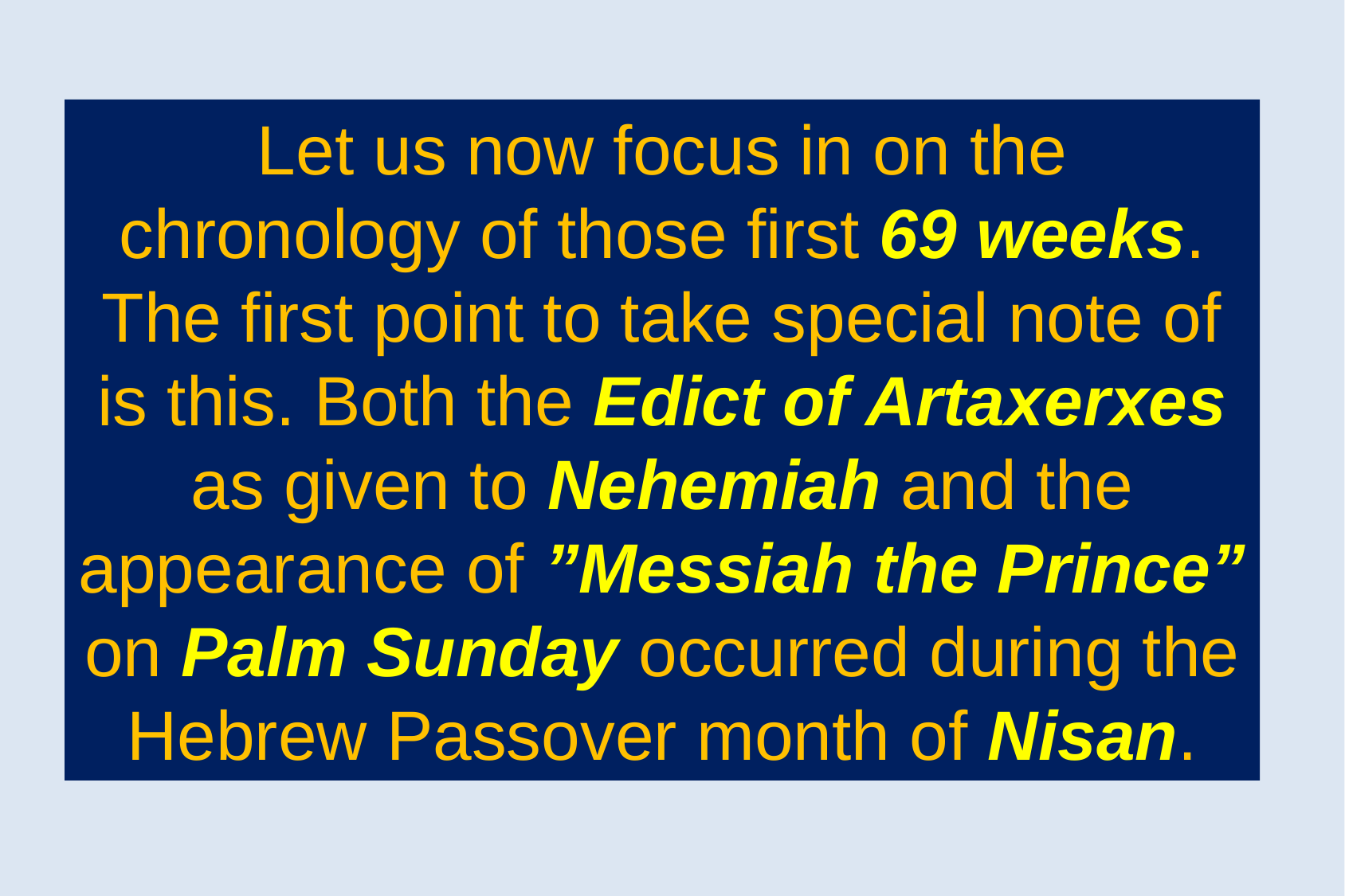

Let us now focus in on the chronology of those first 69 weeks. The first point to take special note of is this. Both the Edict of Artaxerxes as given to Nehemiah and the appearance of ”Messiah the Prince” on Palm Sunday occurred during the
Hebrew Passover month of Nisan.